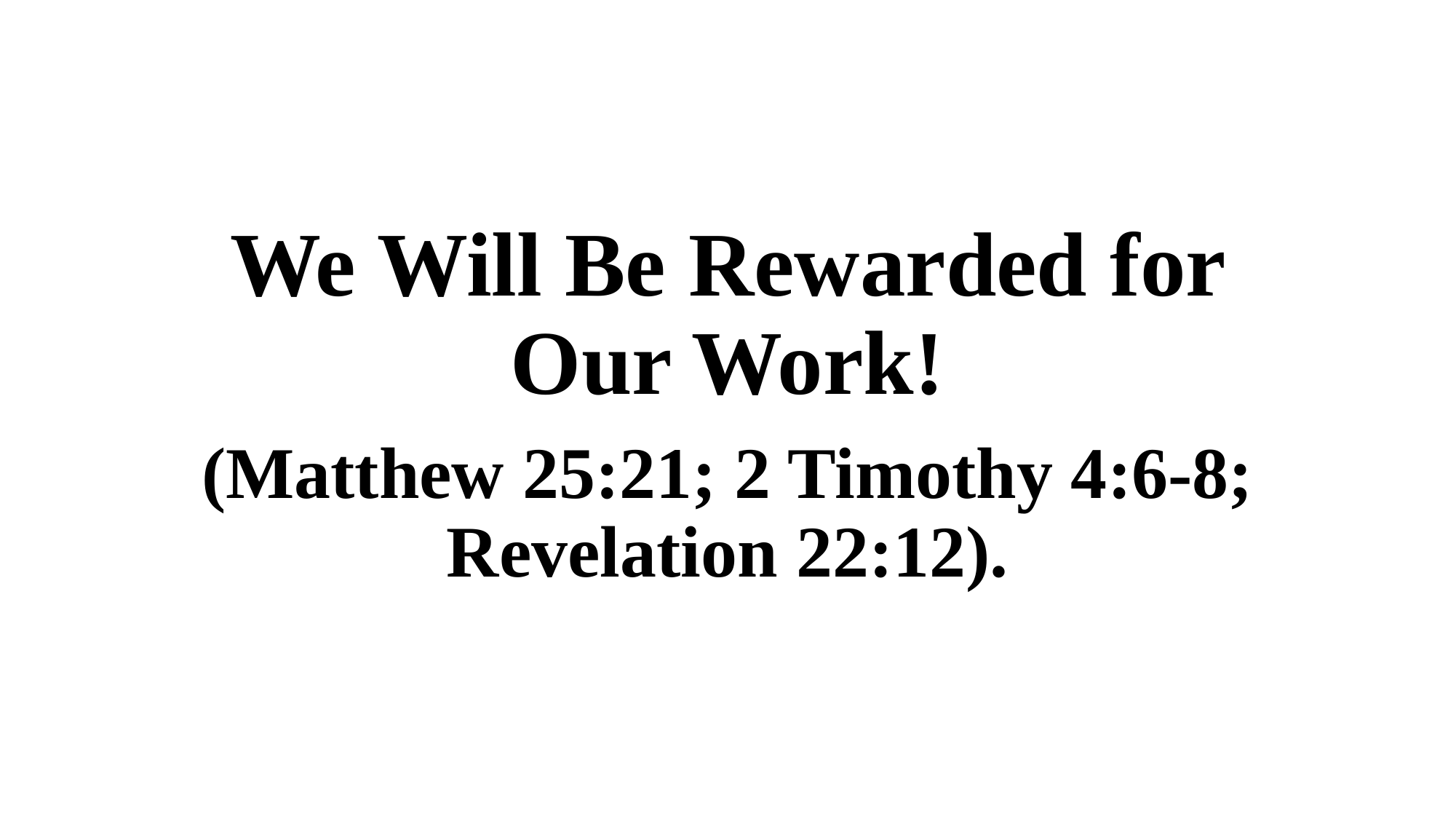

# We Will Be Rewarded for Our Work!
(Matthew 25:21; 2 Timothy 4:6-8; Revelation 22:12).